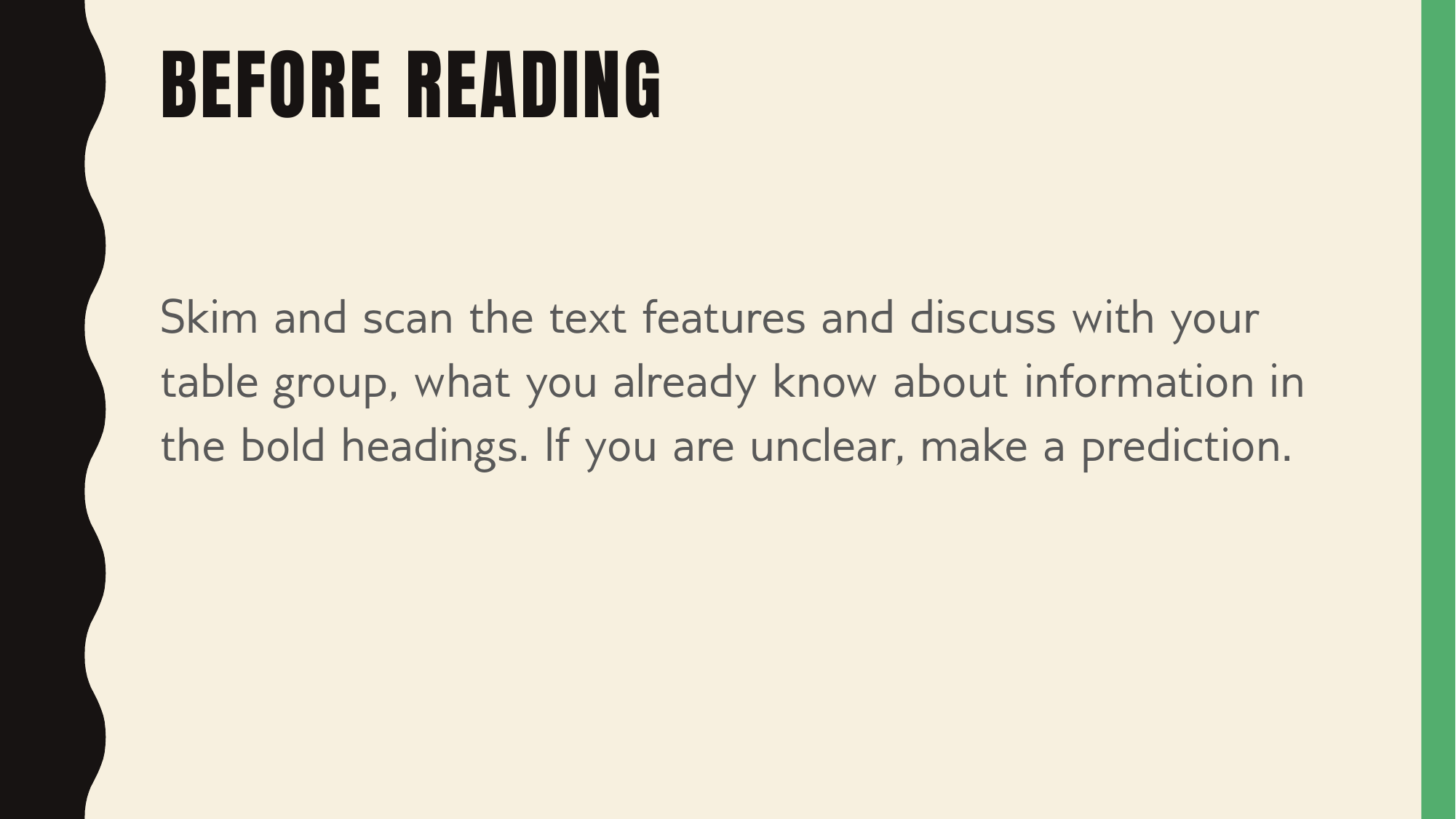

# Before reading
Skim and scan the text features and discuss with your table group, what you already know about information in the bold headings. If you are unclear, make a prediction.